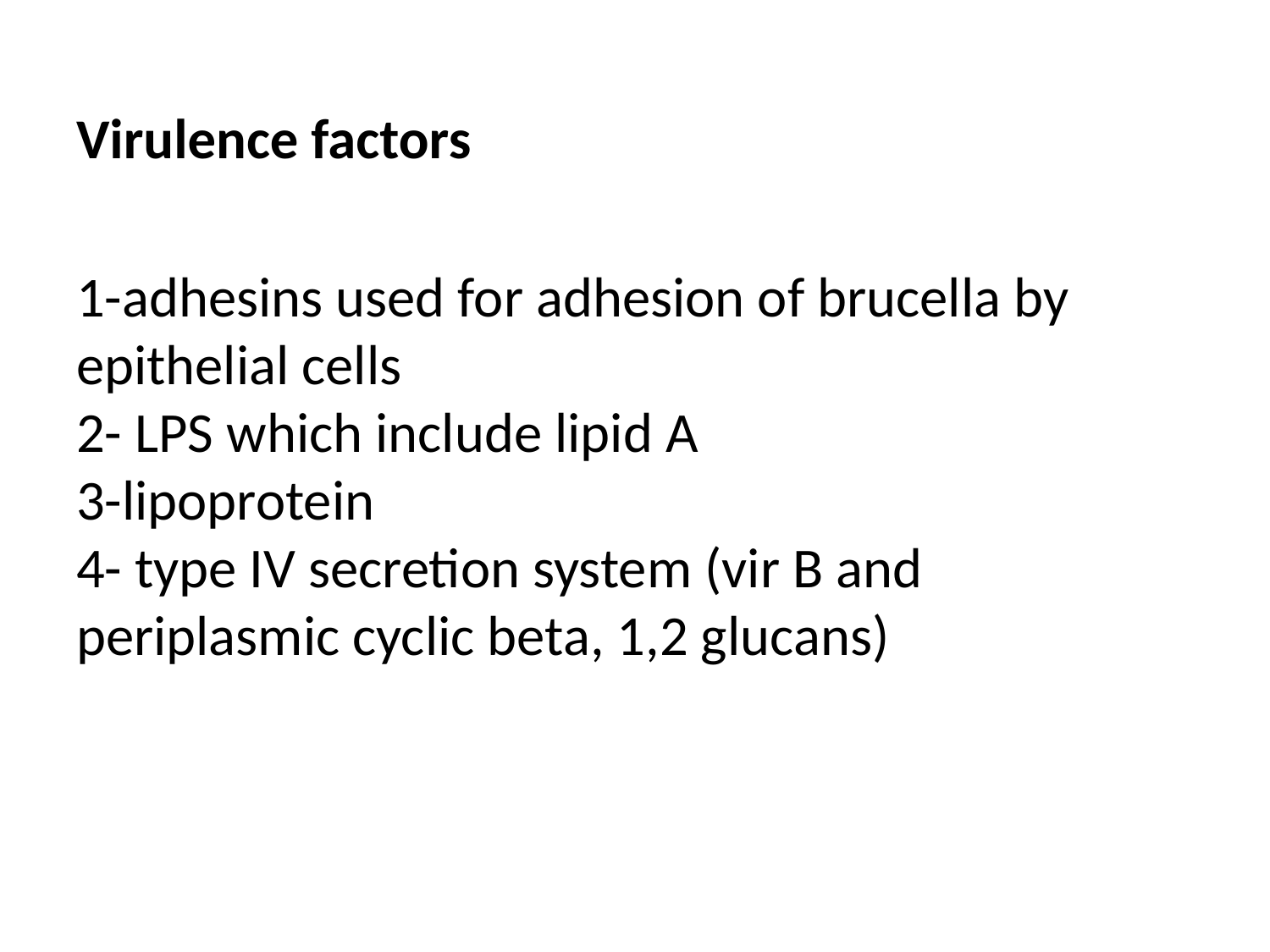

Virulence factors

1-adhesins used for adhesion of brucella by epithelial cells
2- LPS which include lipid A
3-lipoprotein
4- type IV secretion system (vir B and periplasmic cyclic beta, 1,2 glucans)